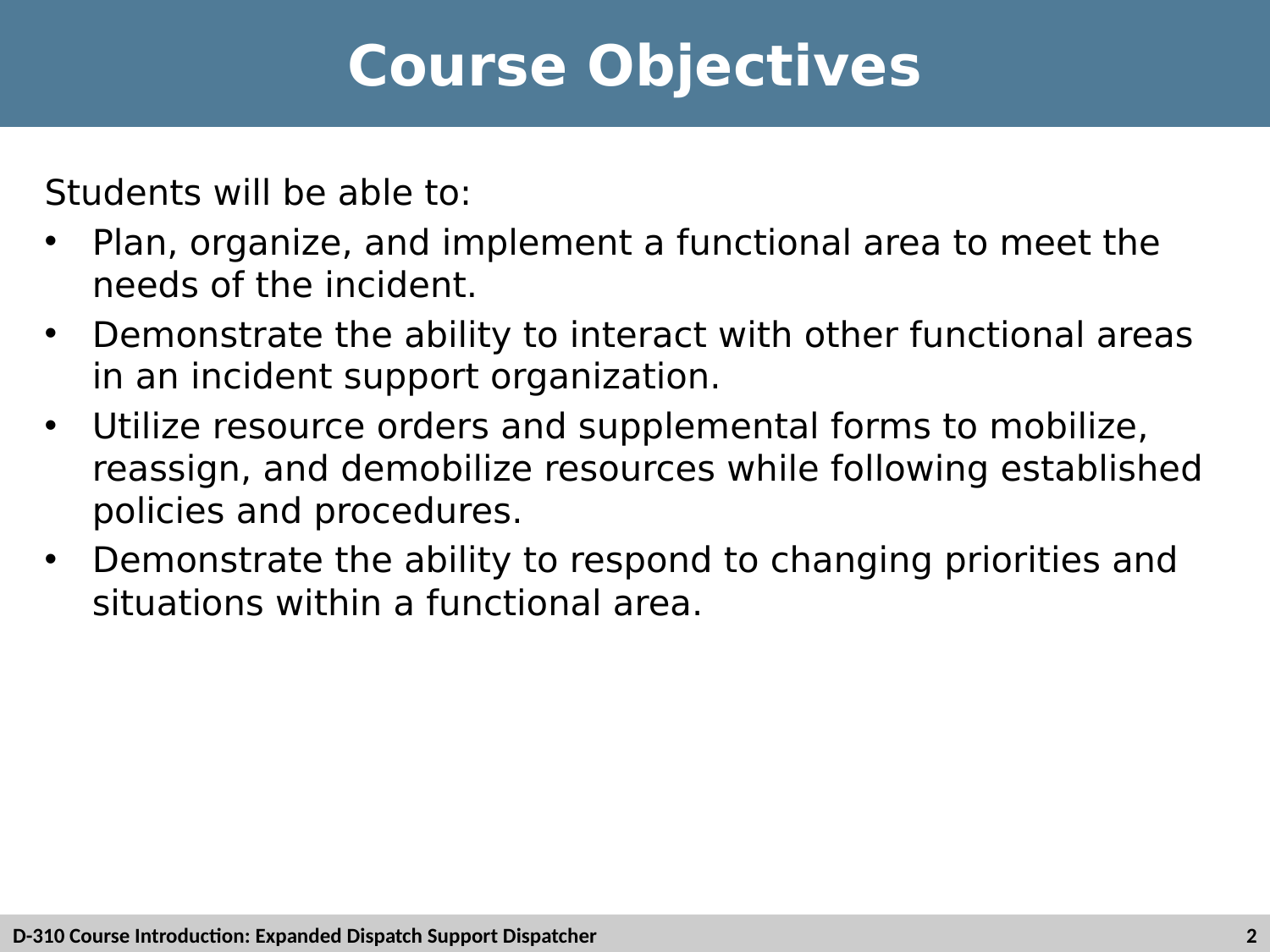

# Course Objectives
Students will be able to:
Plan, organize, and implement a functional area to meet the needs of the incident.
Demonstrate the ability to interact with other functional areas in an incident support organization.
Utilize resource orders and supplemental forms to mobilize, reassign, and demobilize resources while following established policies and procedures.
Demonstrate the ability to respond to changing priorities and situations within a functional area.